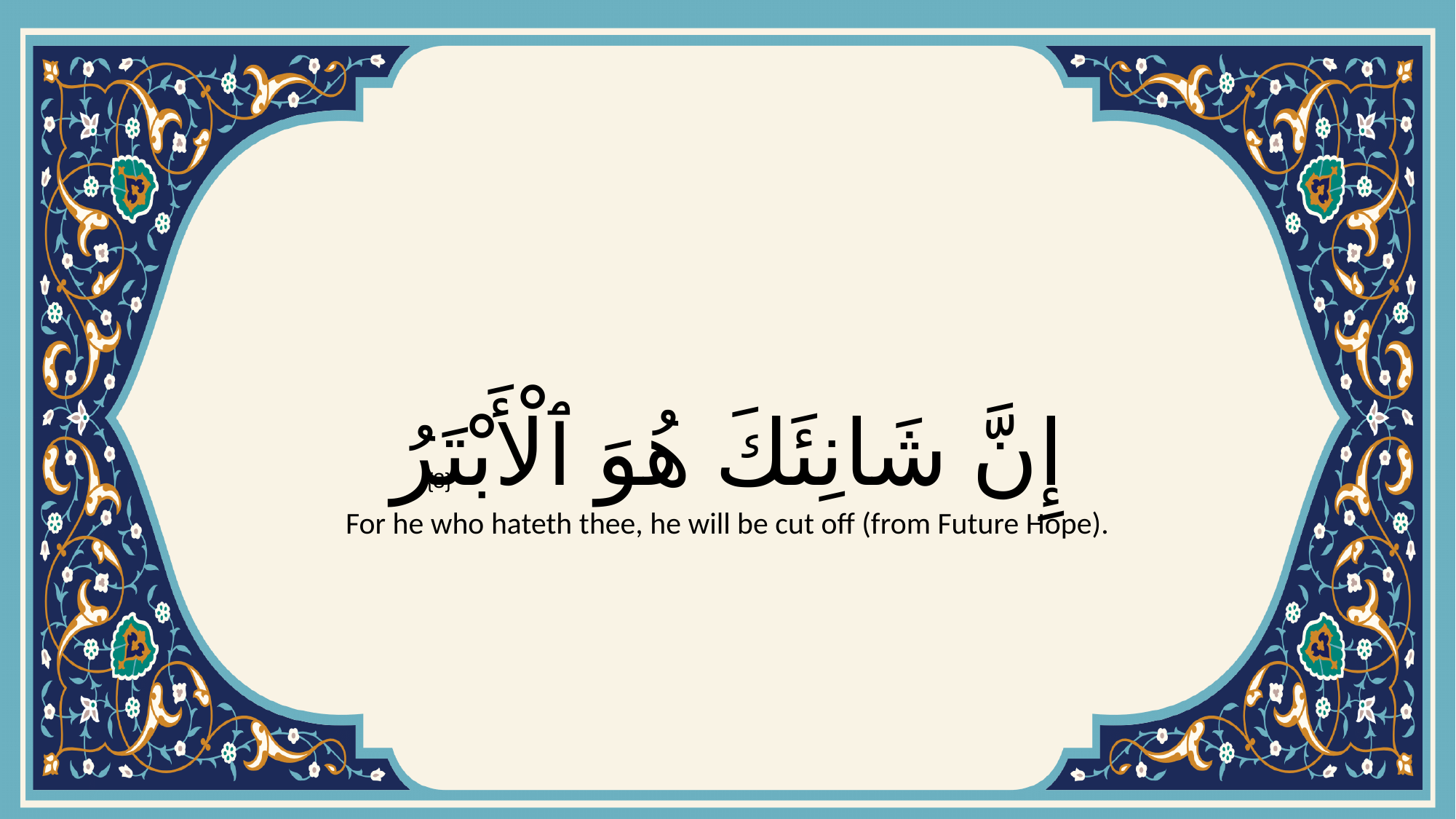

# إِنَّ شَانِئَكَ هُوَ ٱلْأَبْتَرُ
{3}
For he who hateth thee, he will be cut off (from Future Hope).